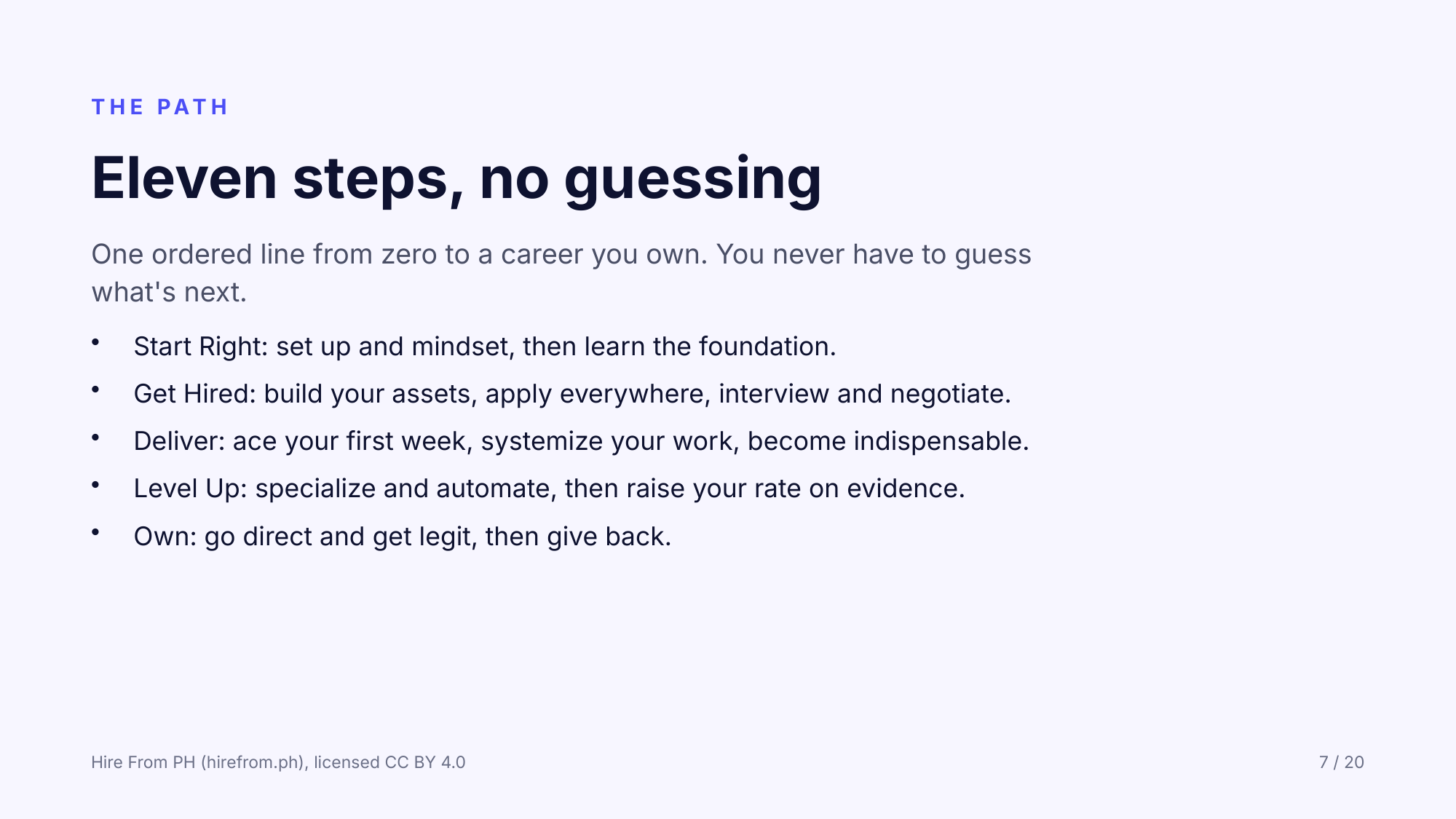

THE PATH
Eleven steps, no guessing
One ordered line from zero to a career you own. You never have to guess what's next.
Start Right: set up and mindset, then learn the foundation.
Get Hired: build your assets, apply everywhere, interview and negotiate.
Deliver: ace your first week, systemize your work, become indispensable.
Level Up: specialize and automate, then raise your rate on evidence.
Own: go direct and get legit, then give back.
Hire From PH (hirefrom.ph), licensed CC BY 4.0
7 / 20